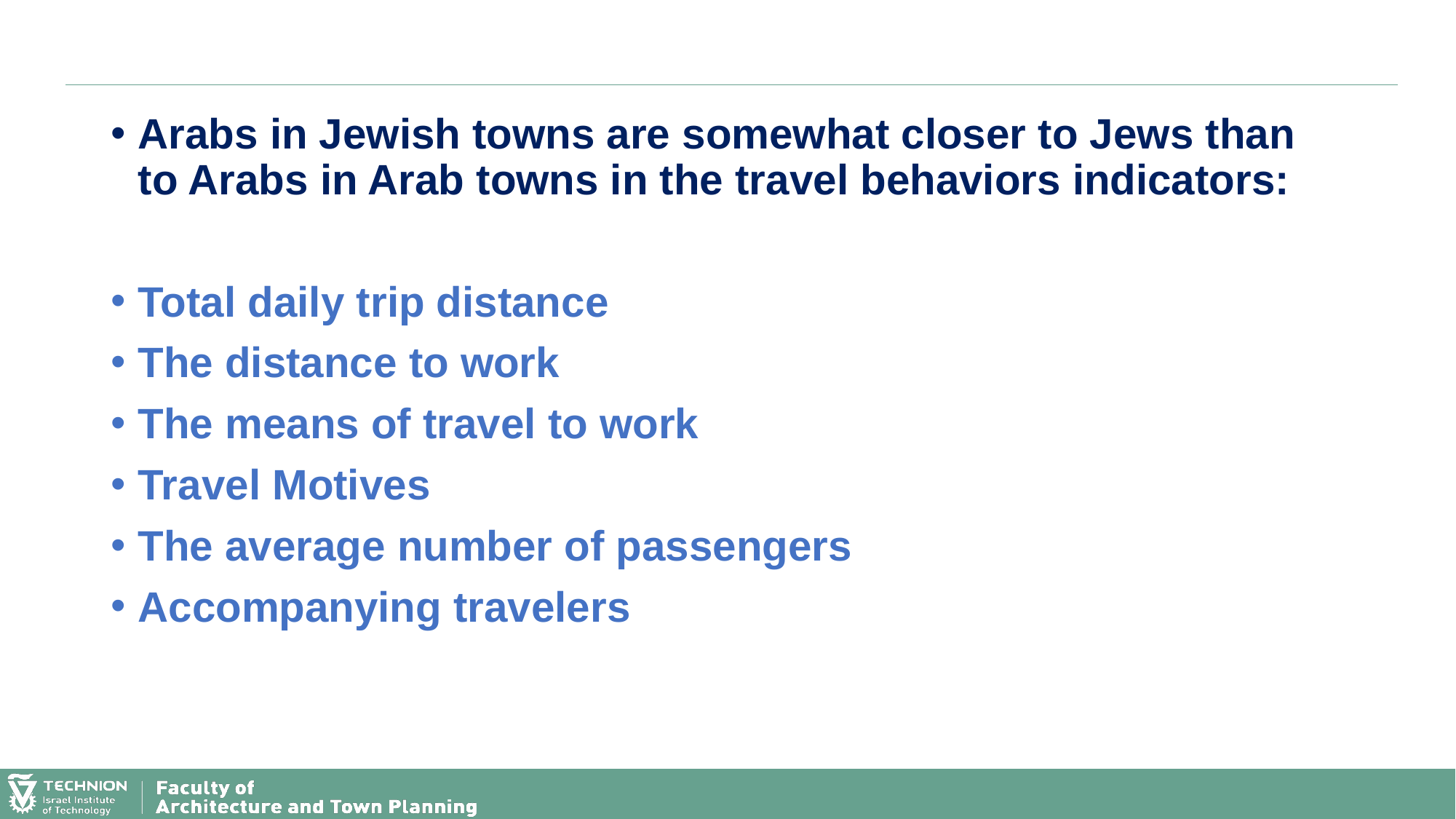

Arabs in Jewish towns are somewhat closer to Jews than to Arabs in Arab towns in the travel behaviors indicators:

Total daily trip distance
The distance to work
The means of travel to work
Travel Motives
The average number of passengers
Accompanying travelers